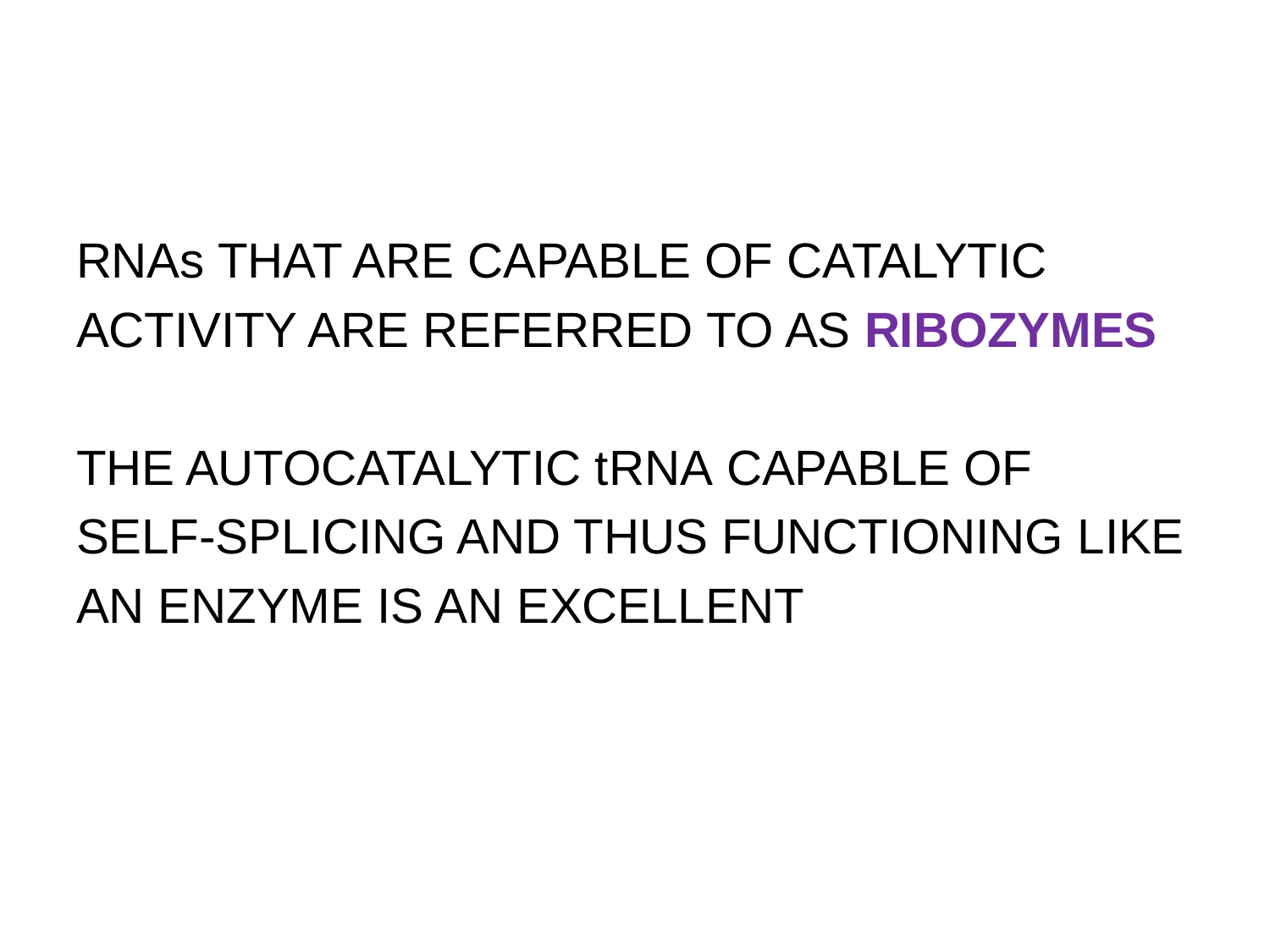

#
RNAs THAT ARE CAPABLE OF CATALYTIC
ACTIVITY ARE REFERRED TO AS RIBOZYMES

THE AUTOCATALYTIC tRNA CAPABLE OF
SELF-SPLICING AND THUS FUNCTIONING LIKE
AN ENZYME IS AN EXCELLENT